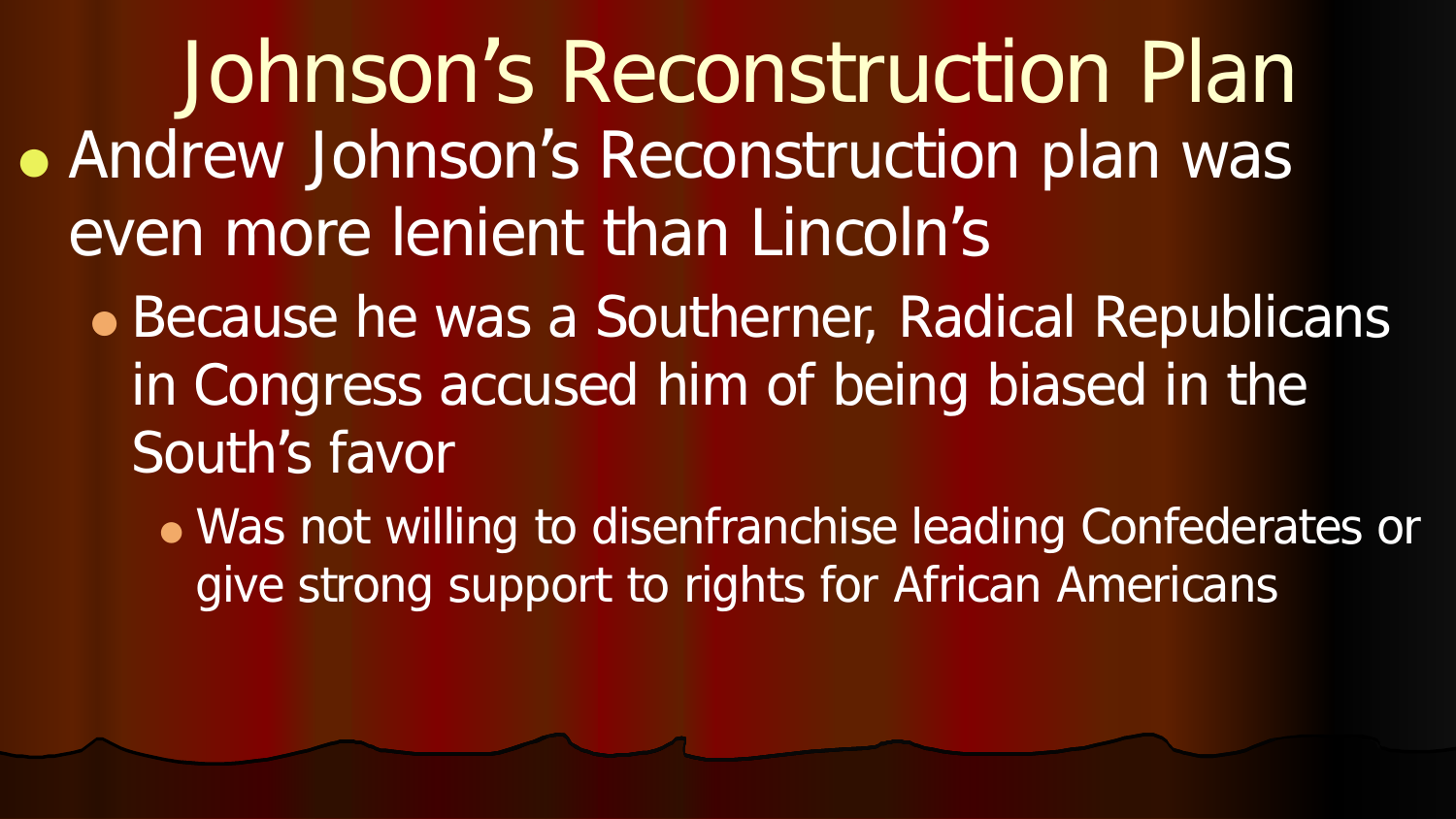

# Johnson’s Reconstruction Plan
Andrew Johnson’s Reconstruction plan was even more lenient than Lincoln’s
Because he was a Southerner, Radical Republicans in Congress accused him of being biased in the South’s favor
Was not willing to disenfranchise leading Confederates or give strong support to rights for African Americans